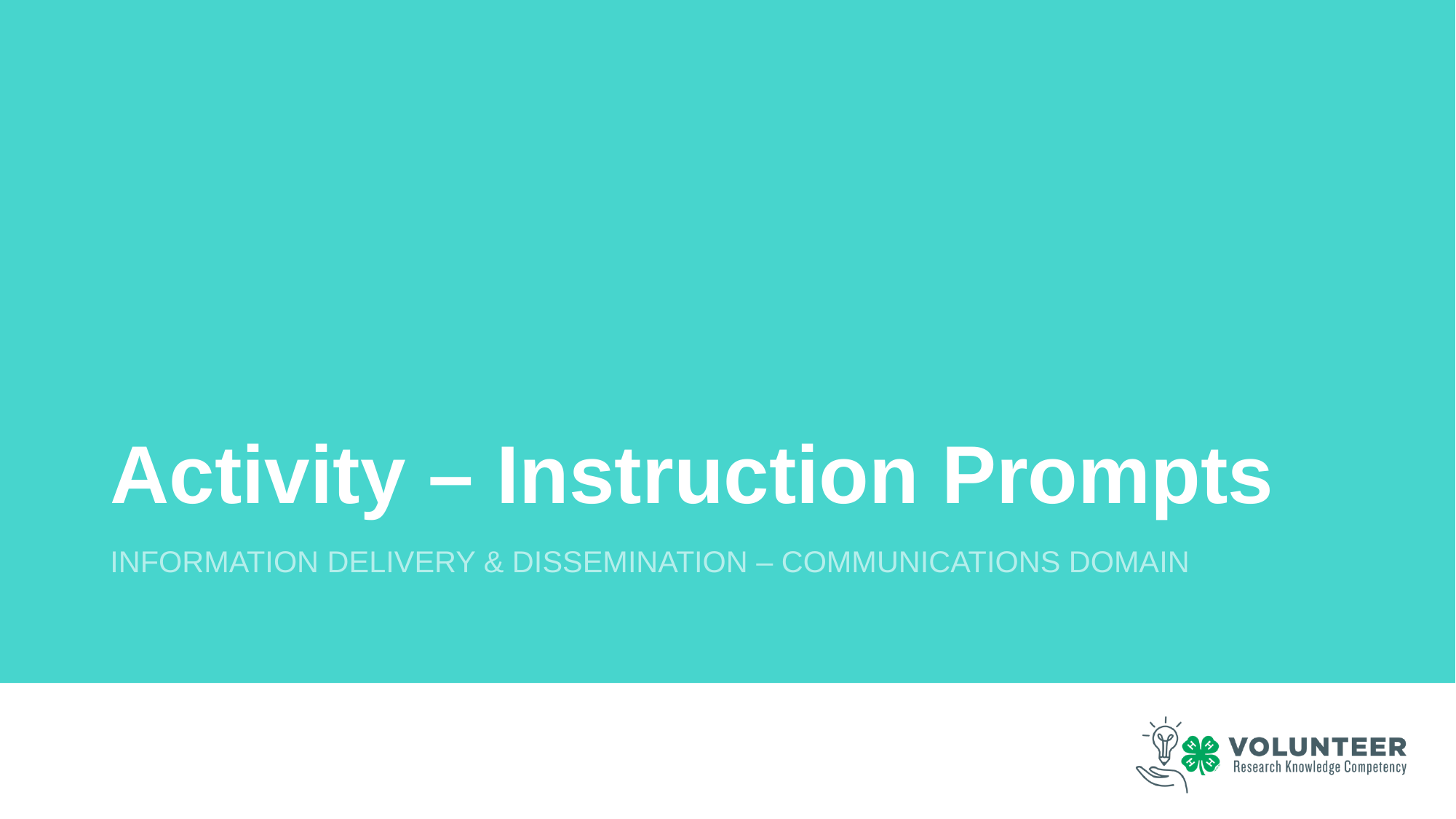

# Activity – Instruction Prompts
Information Delivery & Dissemination – Communications Domain